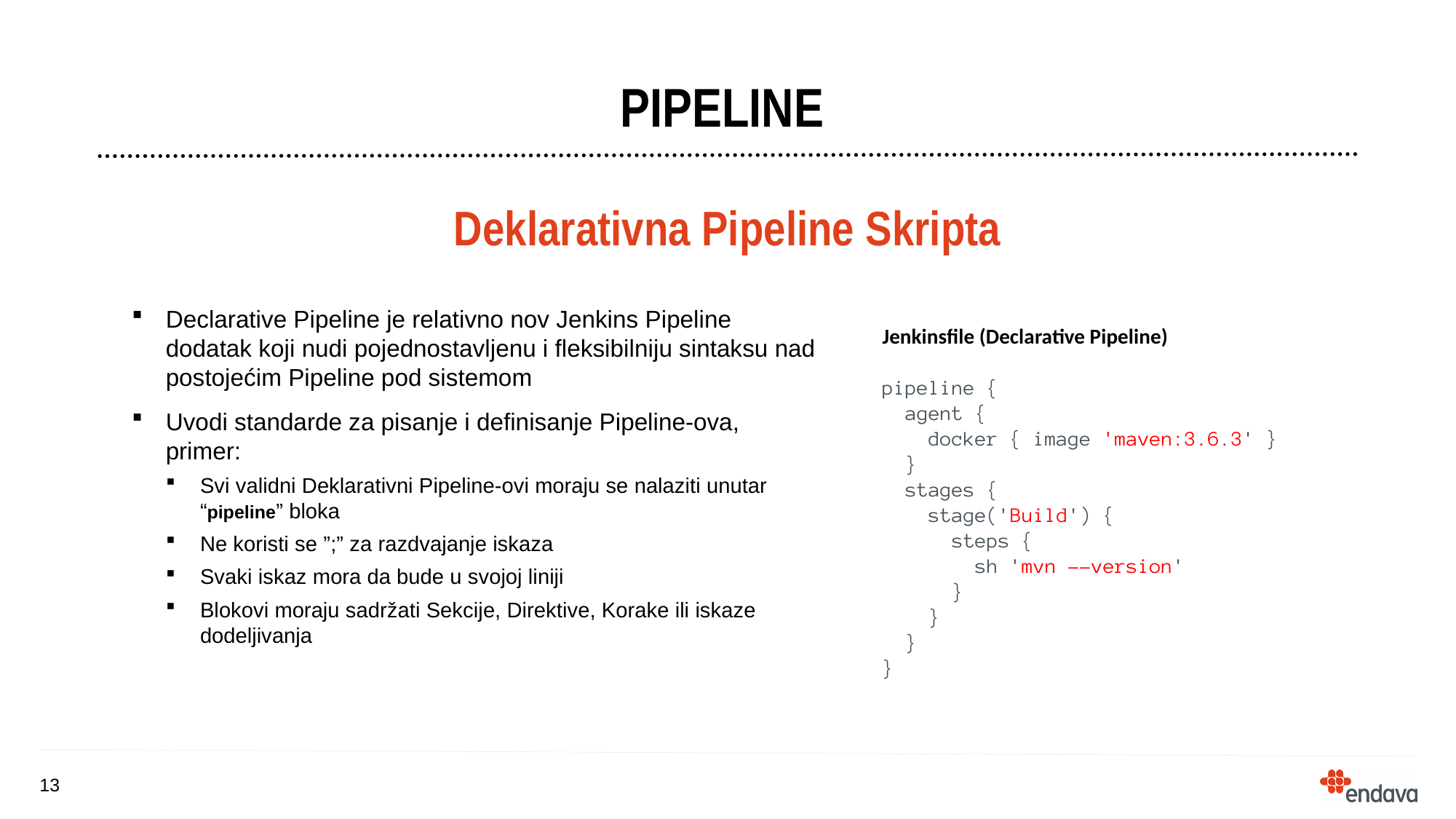

# Pipeline
Deklarativna Pipeline Skripta
Declarative Pipeline je relativno nov Jenkins Pipeline dodatak koji nudi pojednostavljenu i fleksibilniju sintaksu nad postojećim Pipeline pod sistemom
Uvodi standarde za pisanje i definisanje Pipeline-ova, primer:
Svi validni Deklarativni Pipeline-ovi moraju se nalaziti unutar “pipeline” bloka
Ne koristi se ”;” za razdvajanje iskaza
Svaki iskaz mora da bude u svojoj liniji
Blokovi moraju sadržati Sekcije, Direktive, Korake ili iskaze dodeljivanja
Jenkinsfile (Declarative Pipeline)

pipeline {
  agent {
    docker { image 'maven:3.6.3' }
  }
  stages {
    stage('Build') {
      steps {
        sh 'mvn --version'
      }
    }
  }
}